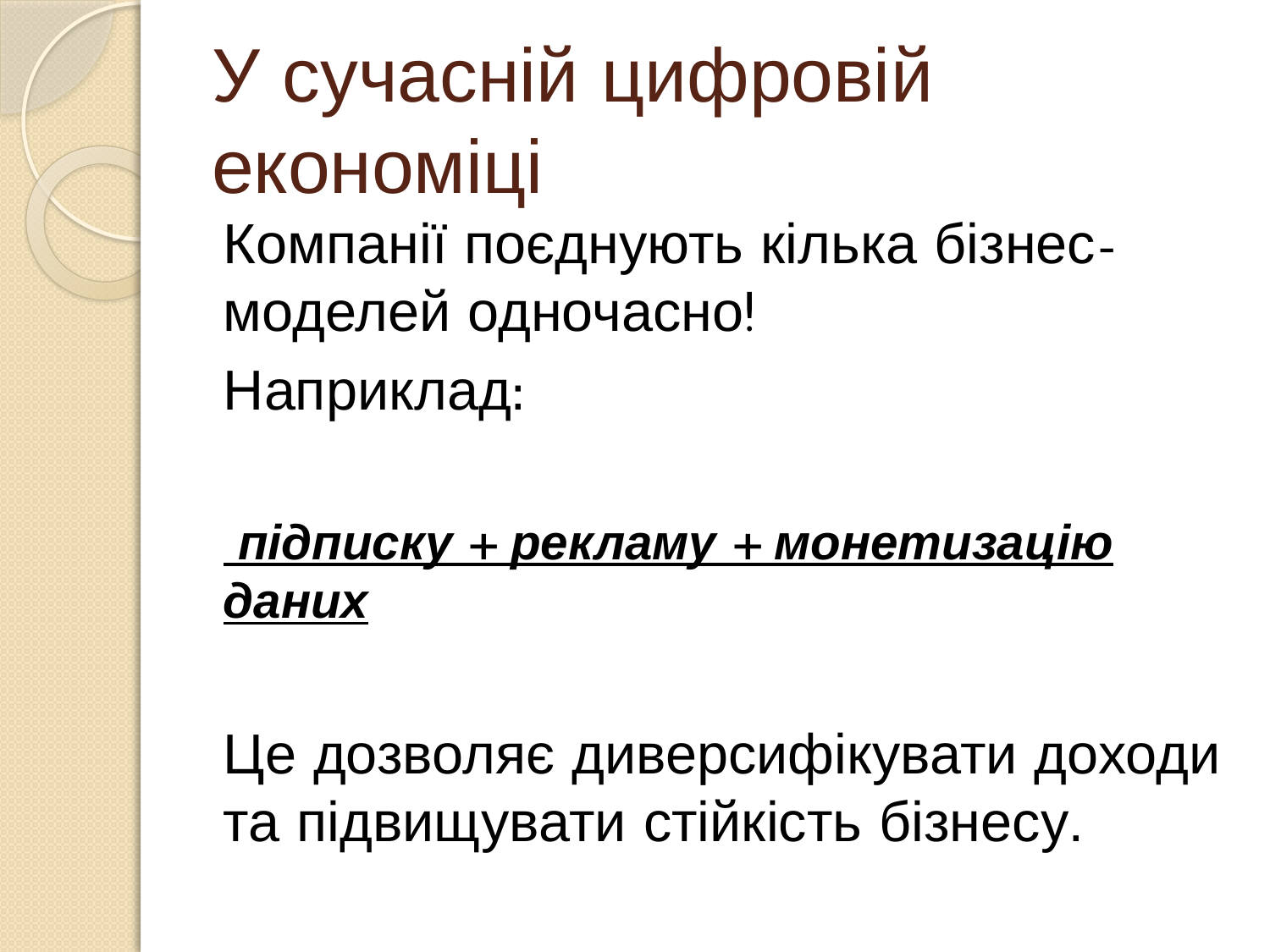

# У сучасній цифровій економіці
Компанії поєднують кілька бізнес-моделей одночасно!
Наприклад:

 підписку + рекламу + монетизацію даних

Це дозволяє диверсифікувати доходи та підвищувати стійкість бізнесу.